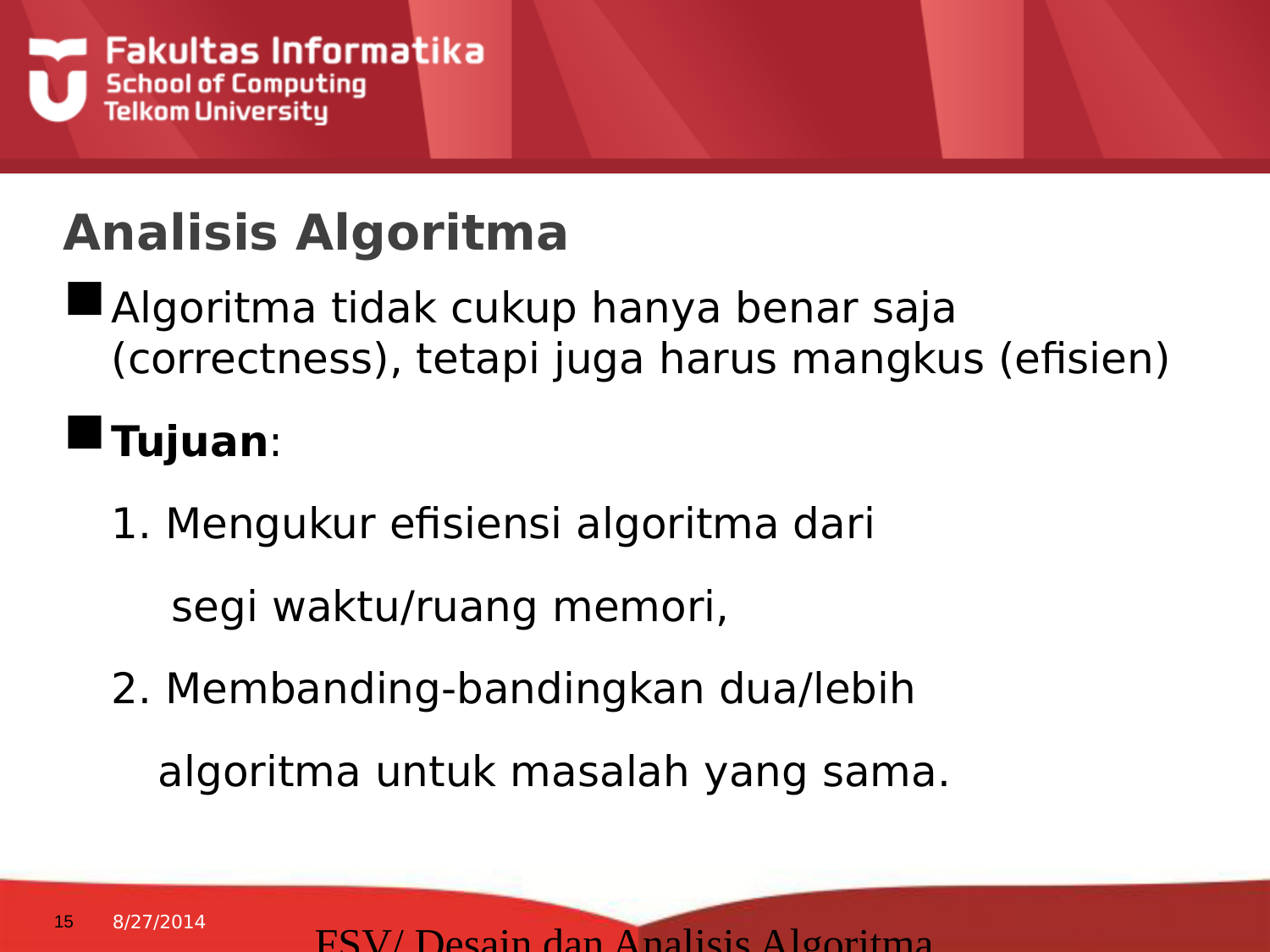

# Analisis Algoritma
Algoritma tidak cukup hanya benar saja (correctness), tetapi juga harus mangkus (efisien)
Tujuan:
	1. Mengukur efisiensi algoritma dari
        segi waktu/ruang memori,
	2. Membanding-bandingkan dua/lebih
       algoritma untuk masalah yang sama.

15
8/27/2014
FSV/ Desain dan Analisis Algoritma